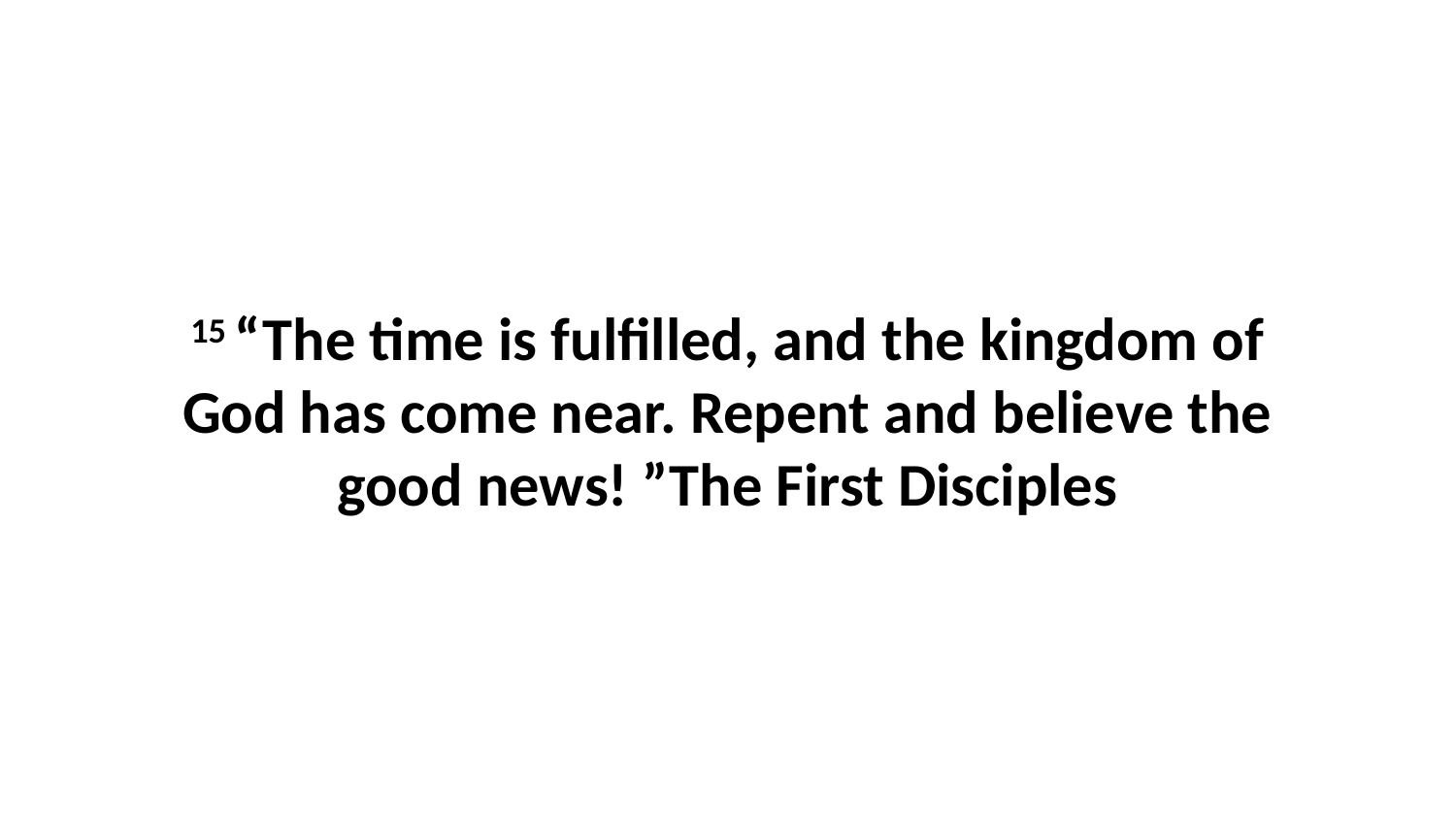

15 “The time is fulfilled, and the kingdom of God has come near. Repent and believe the good news! ”The First Disciples